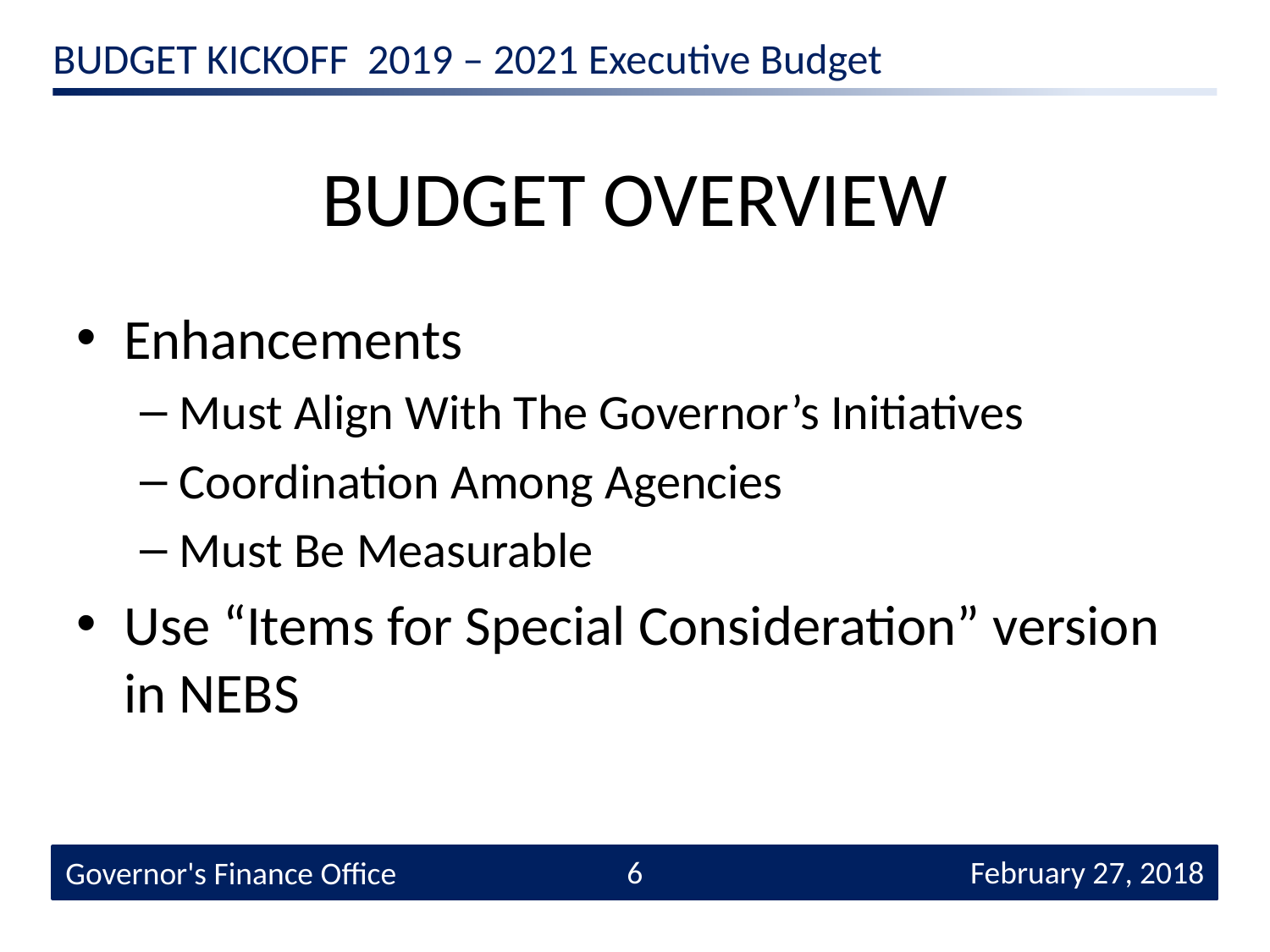

# BUDGET OVERVIEW
Enhancements
Must Align With The Governor’s Initiatives
Coordination Among Agencies
Must Be Measurable
Use “Items for Special Consideration” version in NEBS
6
 February 27, 2018
Governor's Finance Office